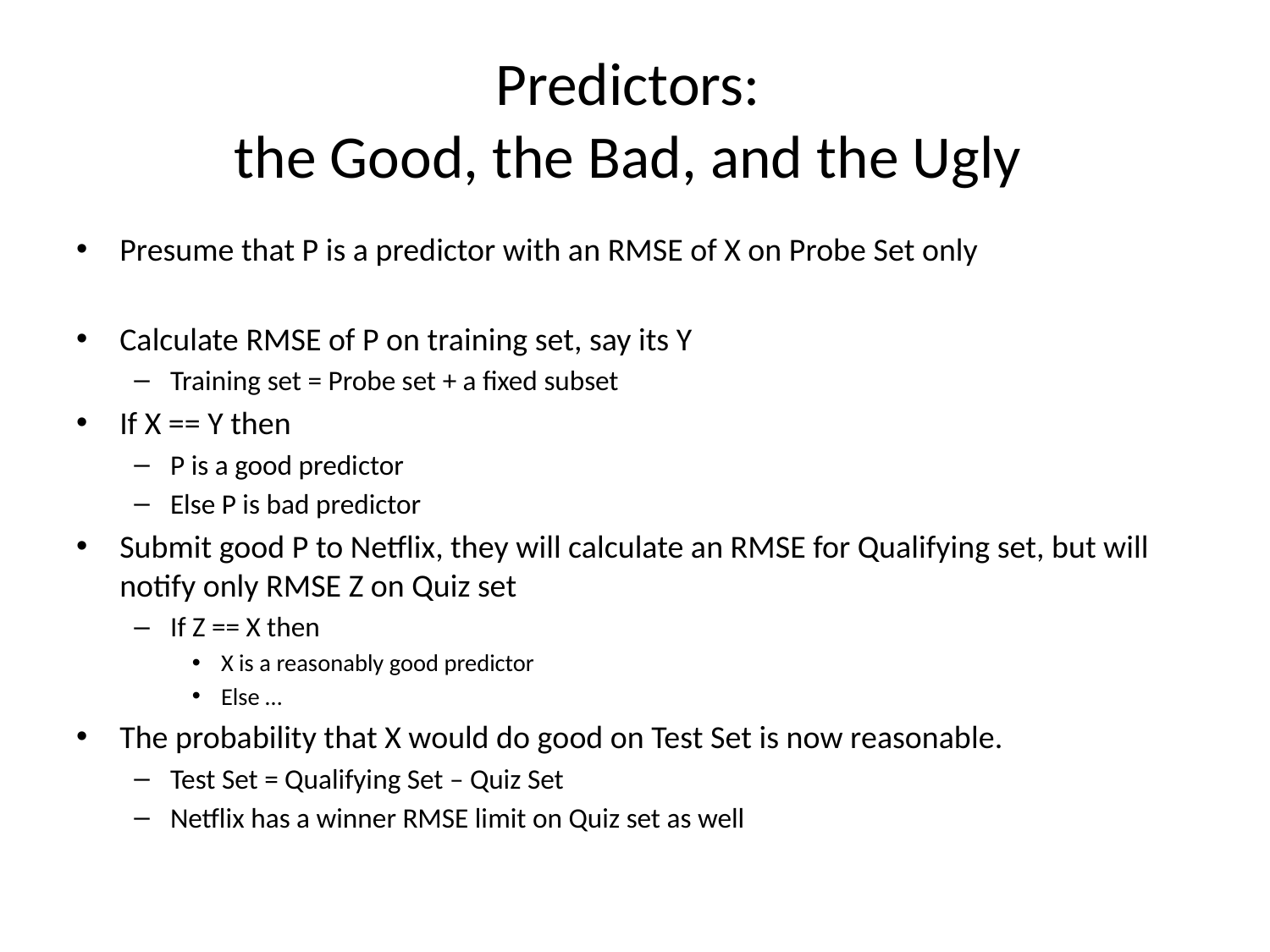

# Predictors: the Good, the Bad, and the Ugly
Presume that P is a predictor with an RMSE of X on Probe Set only

Calculate RMSE of P on training set, say its Y
Training set = Probe set + a fixed subset
If X == Y then
P is a good predictor
Else P is bad predictor
Submit good P to Netflix, they will calculate an RMSE for Qualifying set, but will notify only RMSE Z on Quiz set
If Z == X then
X is a reasonably good predictor
Else …
The probability that X would do good on Test Set is now reasonable.
Test Set = Qualifying Set – Quiz Set
Netflix has a winner RMSE limit on Quiz set as well